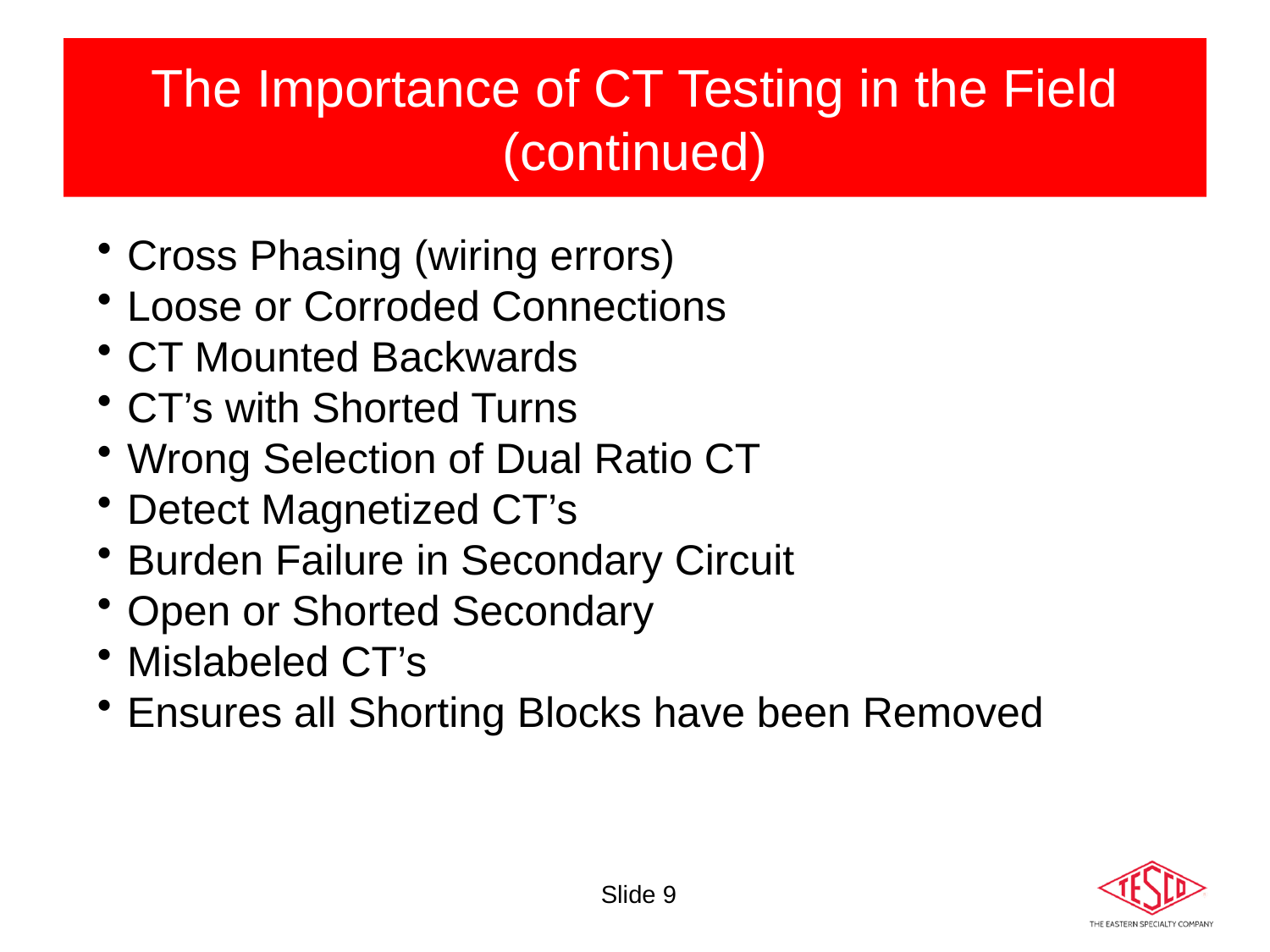

# The Importance of CT Testing in the Field (continued)
Cross Phasing (wiring errors)
Loose or Corroded Connections
CT Mounted Backwards
CT’s with Shorted Turns
Wrong Selection of Dual Ratio CT
Detect Magnetized CT’s
Burden Failure in Secondary Circuit
Open or Shorted Secondary
Mislabeled CT’s
Ensures all Shorting Blocks have been Removed